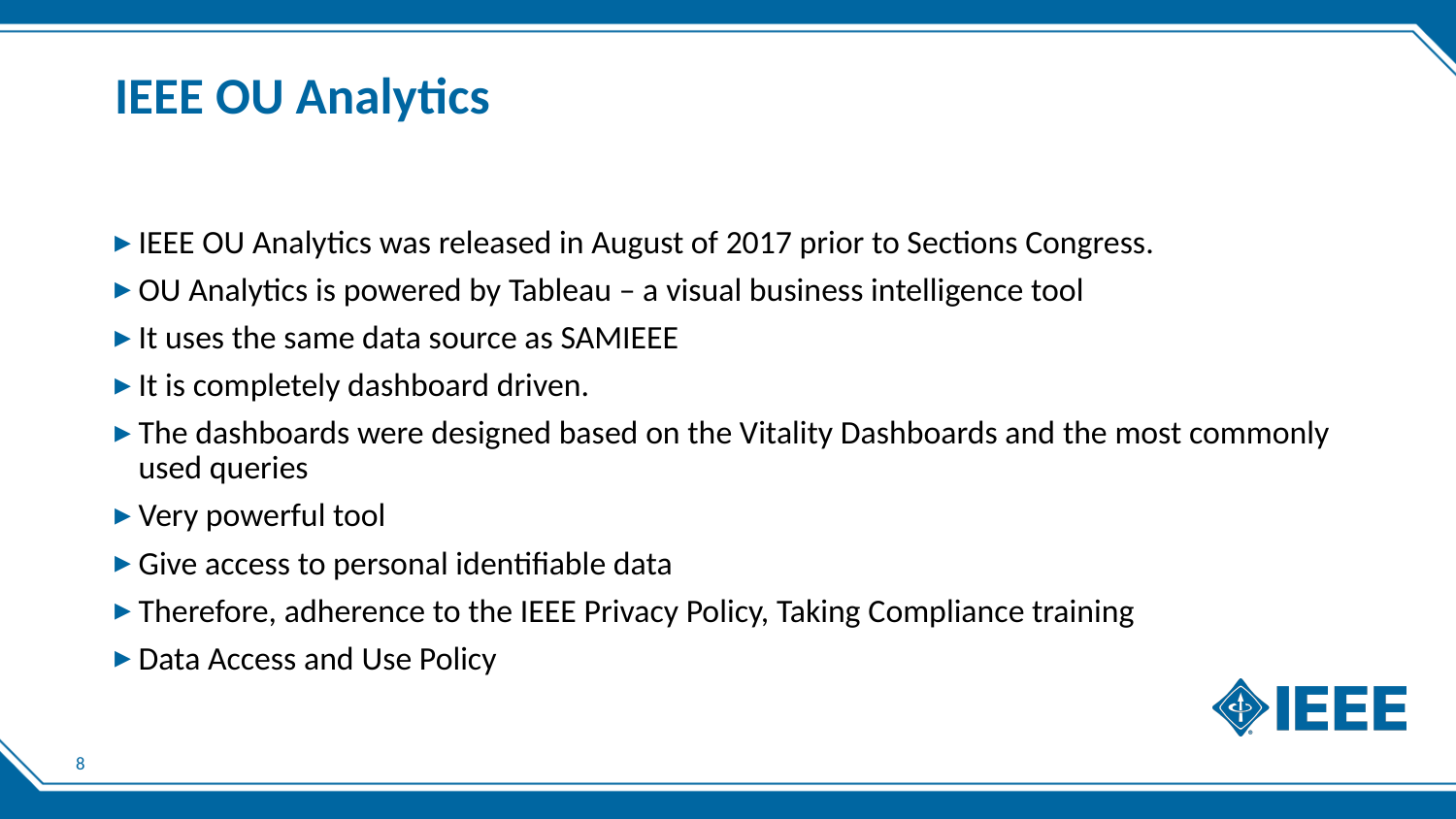

# IEEE OU Analytics

IEEE OU Analytics was released in August of 2017 prior to Sections Congress.
OU Analytics is powered by Tableau – a visual business intelligence tool
It uses the same data source as SAMIEEE
It is completely dashboard driven.
The dashboards were designed based on the Vitality Dashboards and the most commonly used queries
Very powerful tool
Give access to personal identifiable data
Therefore, adherence to the IEEE Privacy Policy, Taking Compliance training
Data Access and Use Policy

8